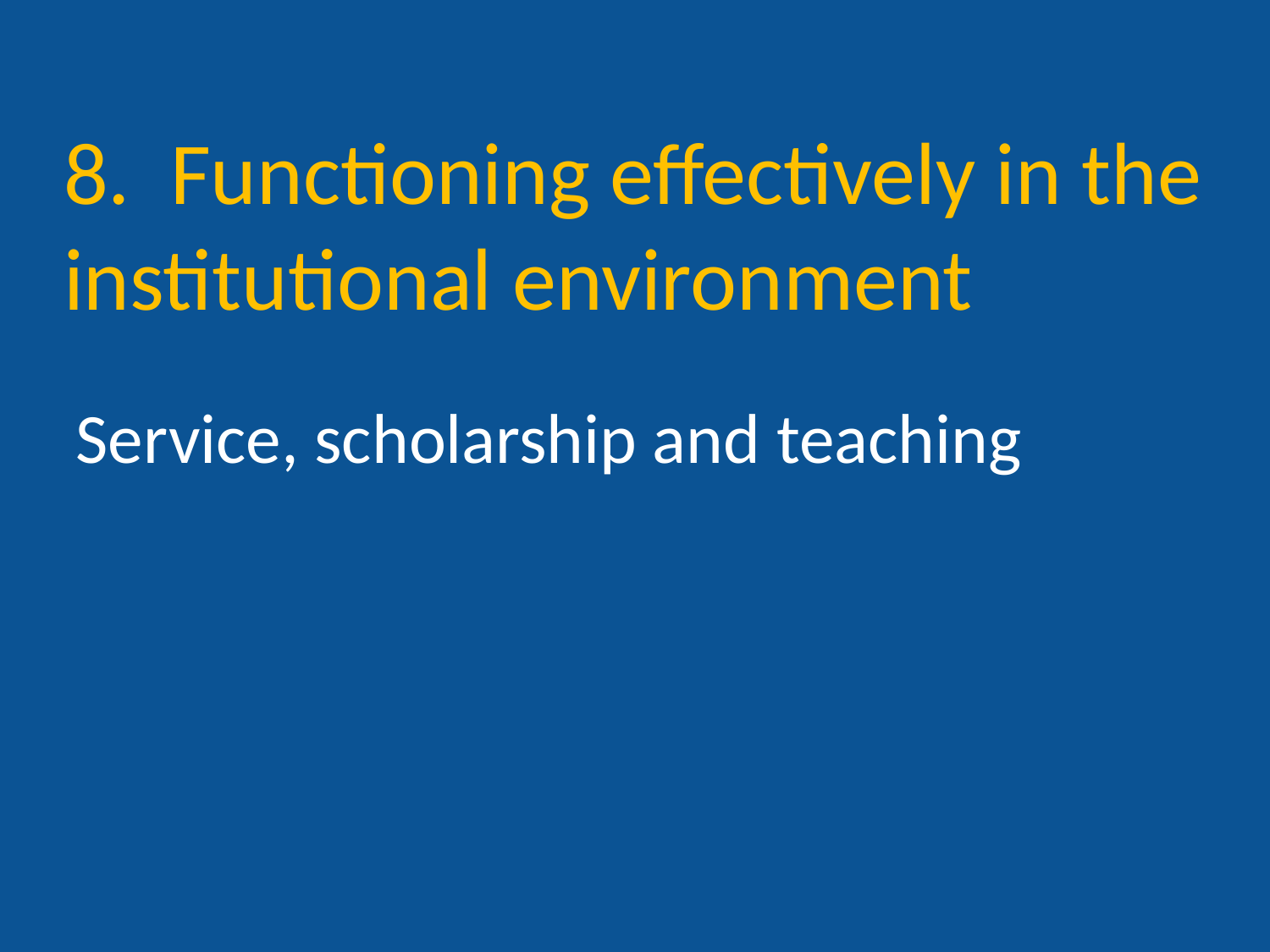

# 8.  Functioning effectively in the institutional environment

Service, scholarship and teaching